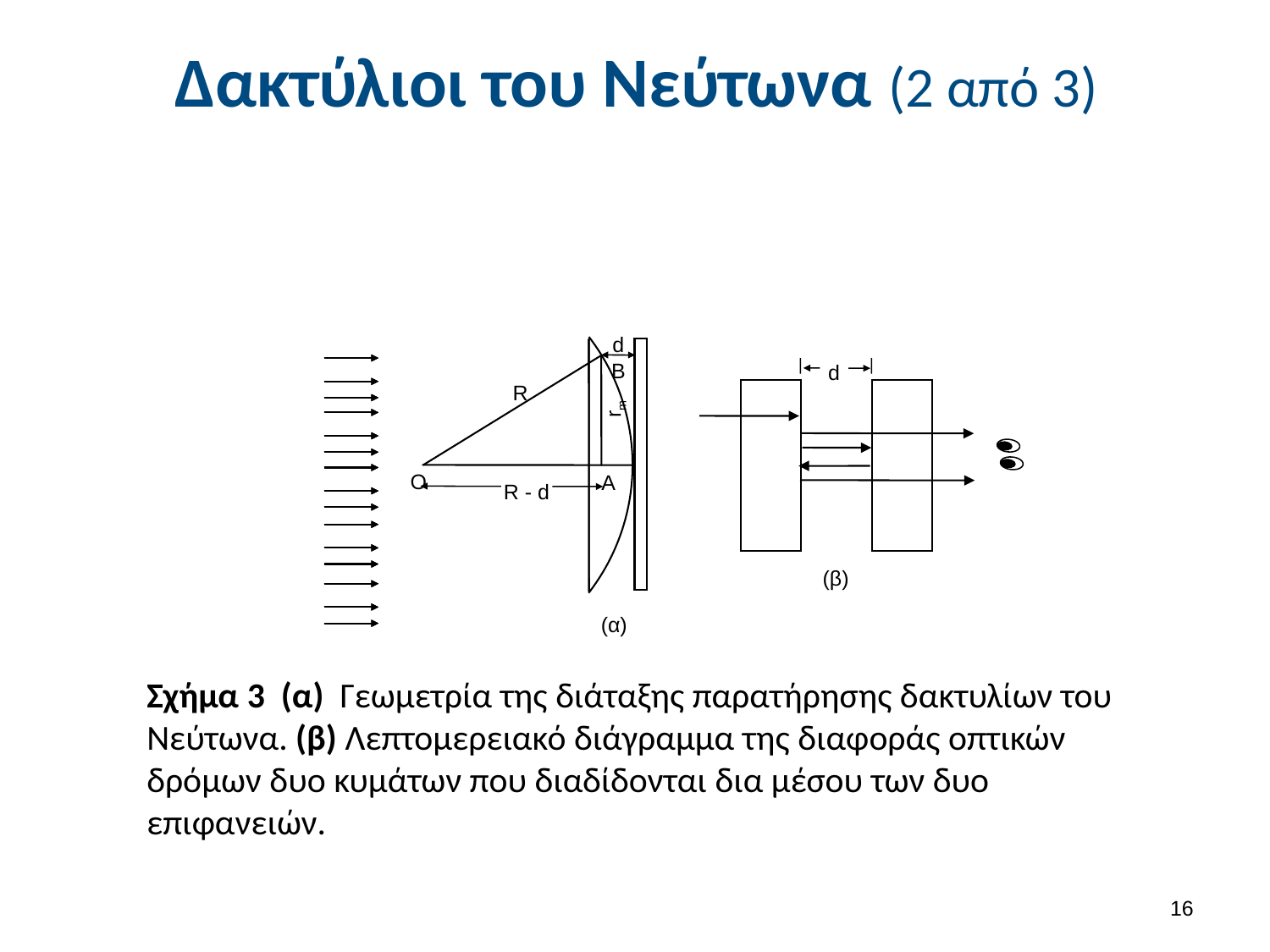

# Δακτύλιοι του Νεύτωνα (2 από 3)
d

B
d
R

rm

O
A
R - d
(β)
(α)
Σχήμα 3  (α)  Γεωμετρία της διάταξης παρατήρησης δακτυλίων του Νεύτωνα. (β) Λεπτομερειακό διάγραμμα της διαφοράς οπτικών δρόμων δυο κυμάτων που διαδίδονται δια μέσου των δυο επιφανειών.
16